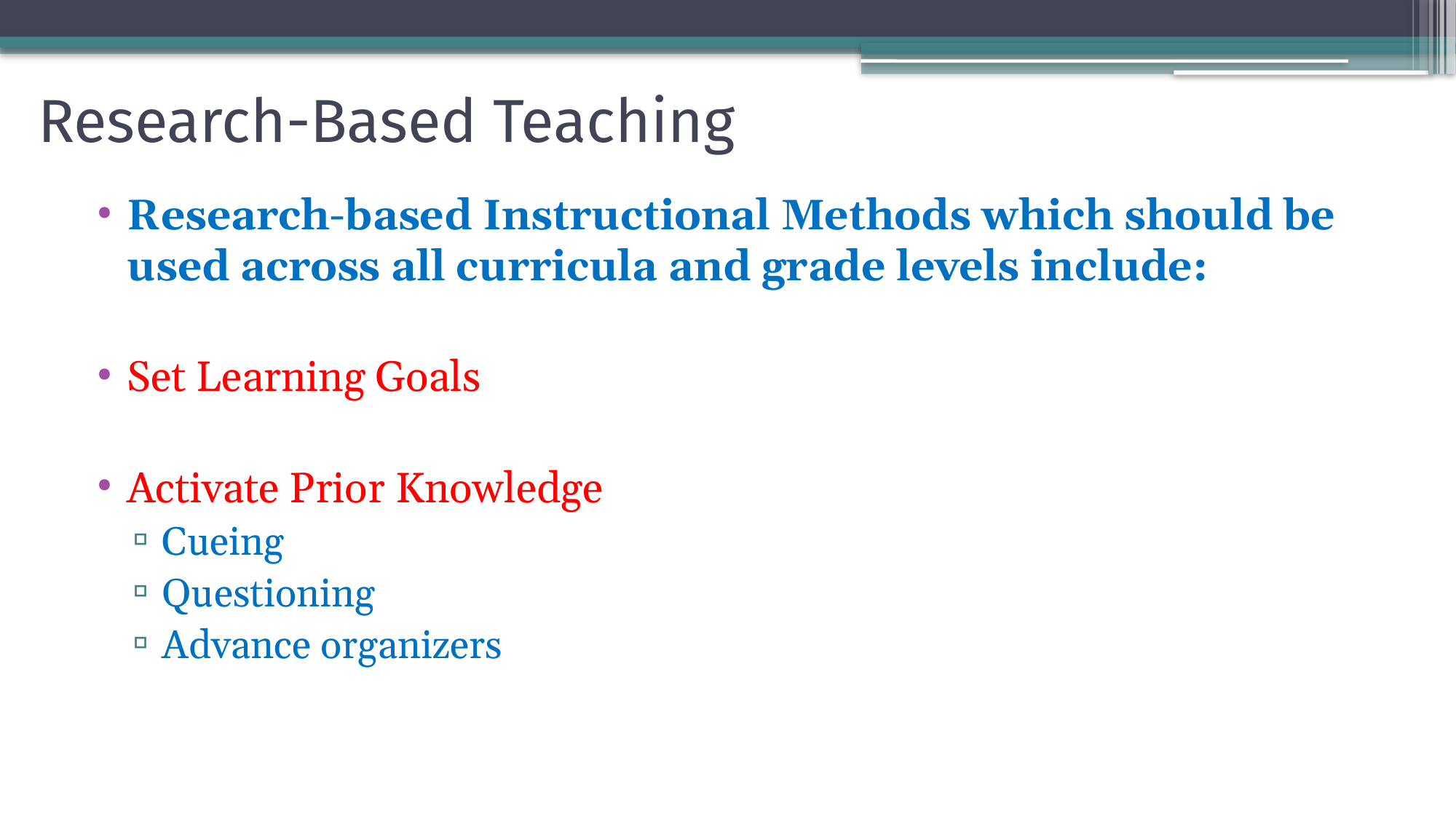

# Research-Based Teaching
Research-based Instructional Methods which should be used across all curricula and grade levels include:

Set Learning Goals

Activate Prior Knowledge
Cueing
Questioning
Advance organizers